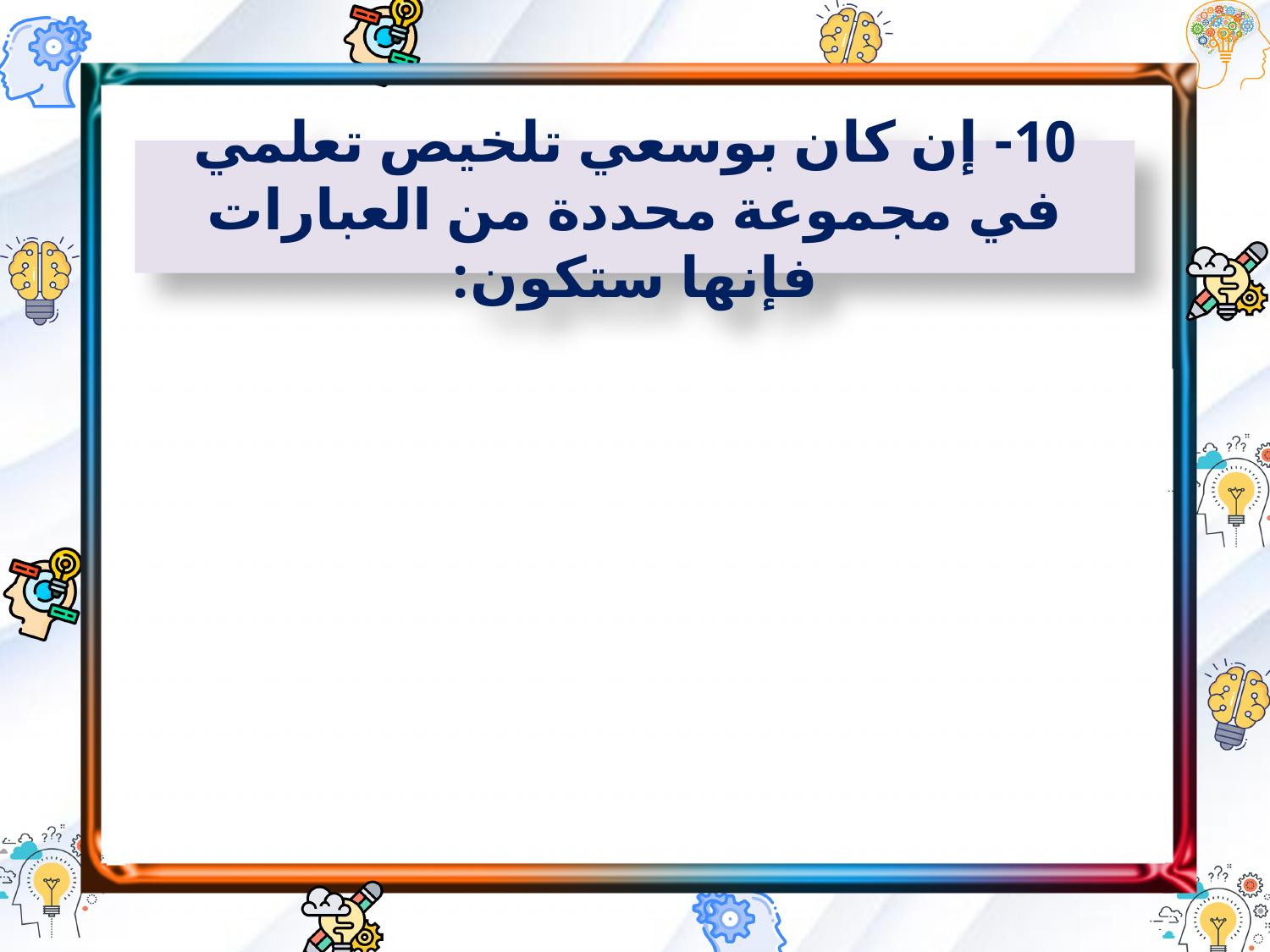

10- إن كان بوسعي تلخيص تعلمي في مجموعة محددة من العبارات فإنها ستكون: